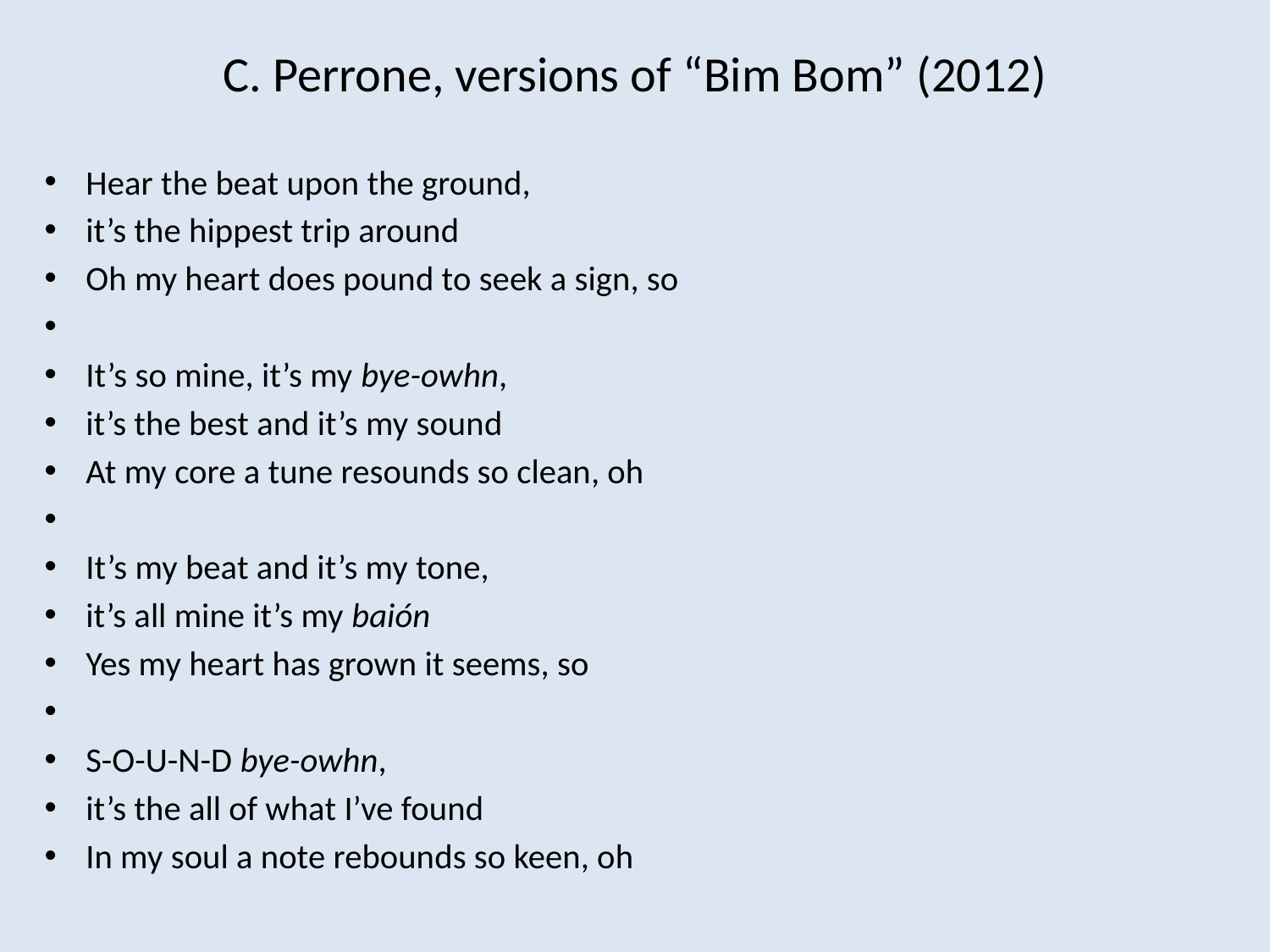

# C. Perrone, versions of “Bim Bom” (2012)

Hear the beat upon the ground,
it’s the hippest trip around
Oh my heart does pound to seek a sign, so

It’s so mine, it’s my bye-owhn,
it’s the best and it’s my sound
At my core a tune resounds so clean, oh

It’s my beat and it’s my tone,
it’s all mine it’s my baión
Yes my heart has grown it seems, so

S-O-U-N-D bye-owhn,
it’s the all of what I’ve found
In my soul a note rebounds so keen, oh